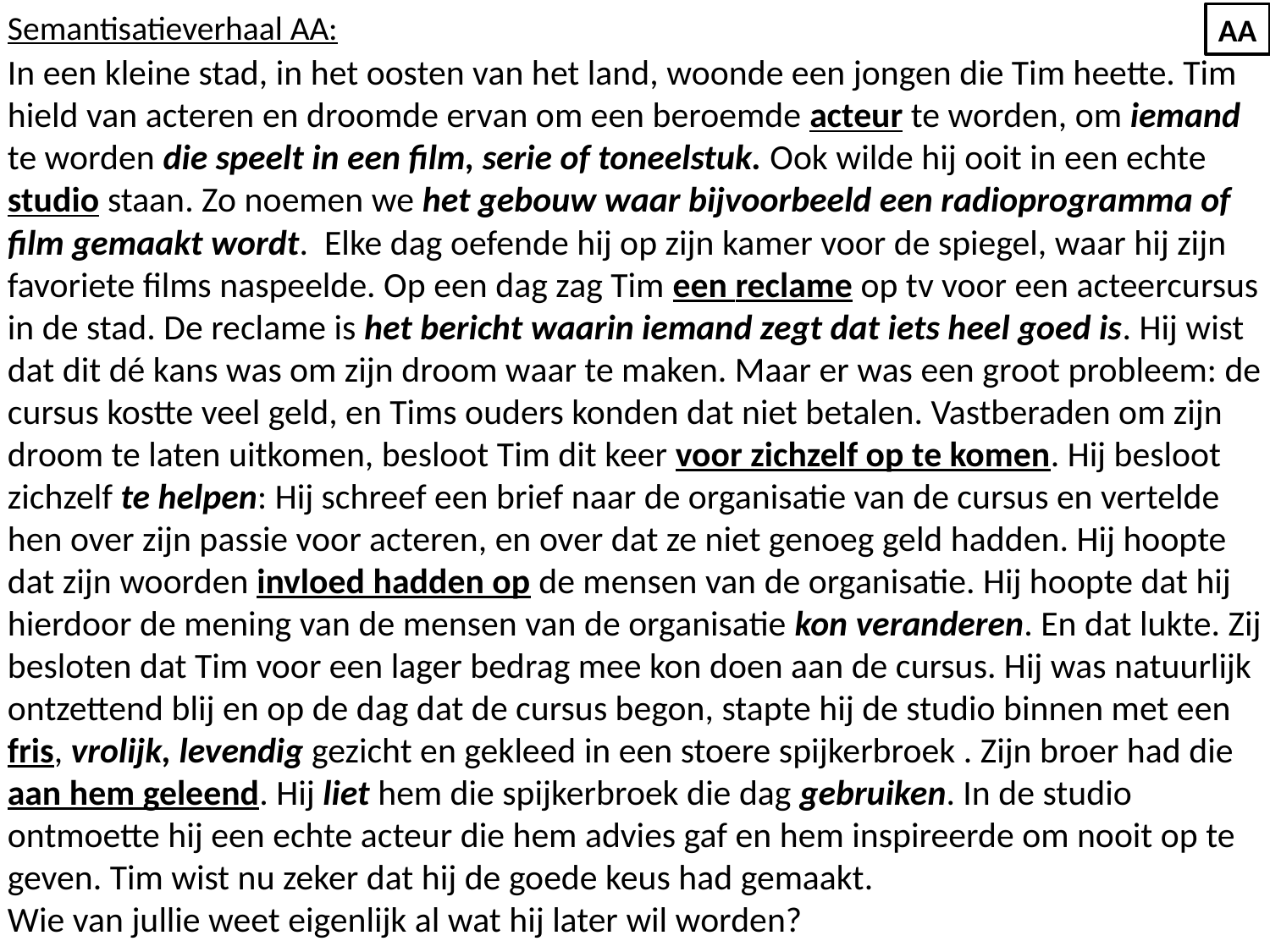

Semantisatieverhaal AA:
In een kleine stad, in het oosten van het land, woonde een jongen die Tim heette. Tim hield van acteren en droomde ervan om een beroemde acteur te worden, om iemand te worden die speelt in een film, serie of toneelstuk. Ook wilde hij ooit in een echte studio staan. Zo noemen we het gebouw waar bijvoorbeeld een radioprogramma of film gemaakt wordt.  Elke dag oefende hij op zijn kamer voor de spiegel, waar hij zijn favoriete films naspeelde. Op een dag zag Tim een reclame op tv voor een acteercursus in de stad. De reclame is het bericht waarin iemand zegt dat iets heel goed is. Hij wist dat dit dé kans was om zijn droom waar te maken. Maar er was een groot probleem: de cursus kostte veel geld, en Tims ouders konden dat niet betalen. Vastberaden om zijn droom te laten uitkomen, besloot Tim dit keer voor zichzelf op te komen. Hij besloot zichzelf te helpen: Hij schreef een brief naar de organisatie van de cursus en vertelde hen over zijn passie voor acteren, en over dat ze niet genoeg geld hadden. Hij hoopte dat zijn woorden invloed hadden op de mensen van de organisatie. Hij hoopte dat hij hierdoor de mening van de mensen van de organisatie kon veranderen. En dat lukte. Zij besloten dat Tim voor een lager bedrag mee kon doen aan de cursus. Hij was natuurlijk ontzettend blij en op de dag dat de cursus begon, stapte hij de studio binnen met een fris, vrolijk, levendig gezicht en gekleed in een stoere spijkerbroek . Zijn broer had die aan hem geleend. Hij liet hem die spijkerbroek die dag gebruiken. In de studio ontmoette hij een echte acteur die hem advies gaf en hem inspireerde om nooit op te geven. Tim wist nu zeker dat hij de goede keus had gemaakt.
Wie van jullie weet eigenlijk al wat hij later wil worden?

AA